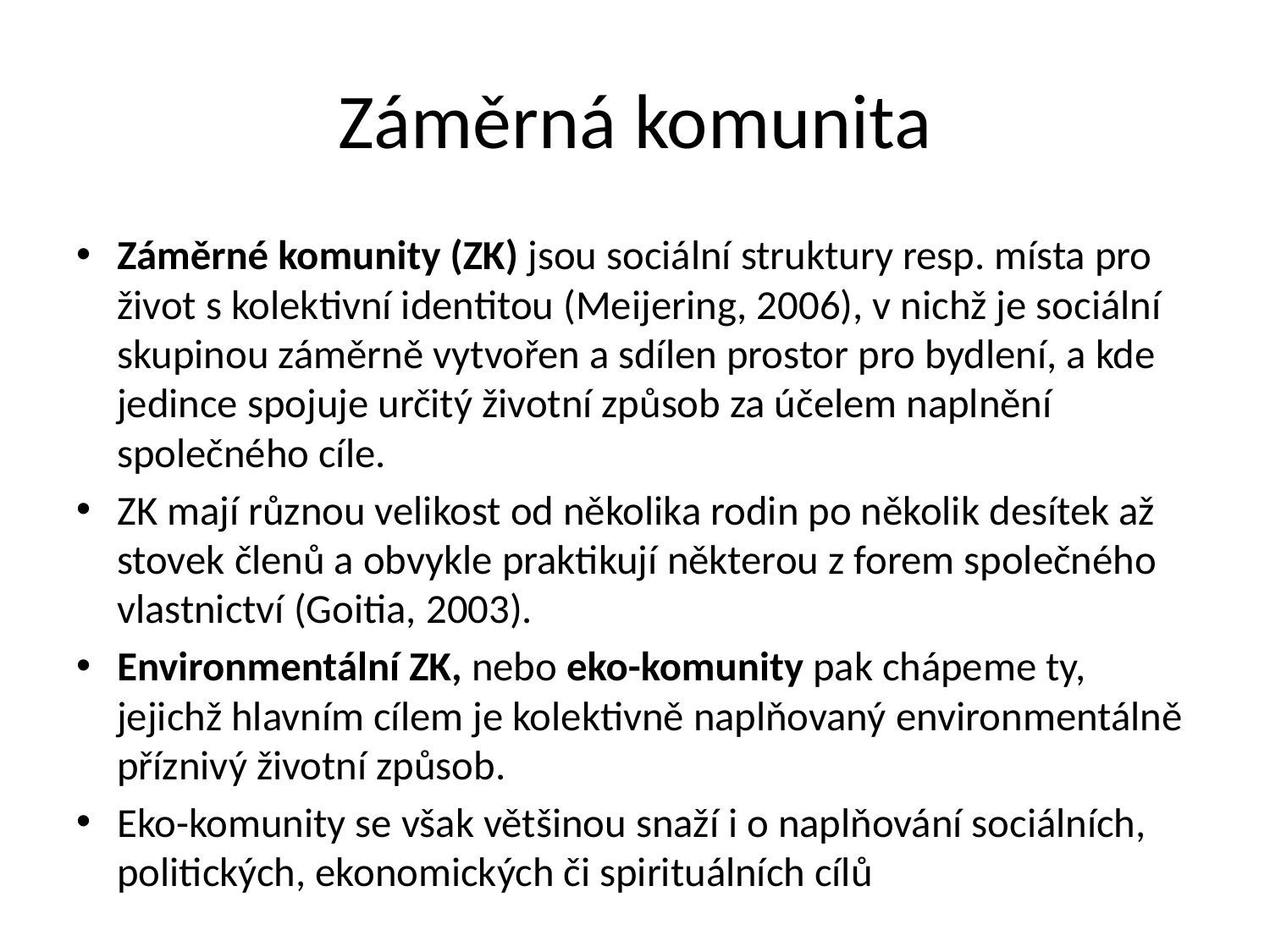

# Záměrná komunita
Záměrné komunity (ZK) jsou sociální struktury resp. místa pro život s kolektivní identitou (Meijering, 2006), v nichž je sociální skupinou záměrně vytvořen a sdílen prostor pro bydlení, a kde jedince spojuje určitý životní způsob za účelem naplnění společného cíle.
ZK mají různou velikost od několika rodin po několik desítek až stovek členů a obvykle praktikují některou z forem společného vlastnictví (Goitia, 2003).
Environmentální ZK, nebo eko-komunity pak chápeme ty, jejichž hlavním cílem je kolektivně naplňovaný environmentálně příznivý životní způsob.
Eko-komunity se však většinou snaží i o naplňování sociálních, politických, ekonomických či spirituálních cílů